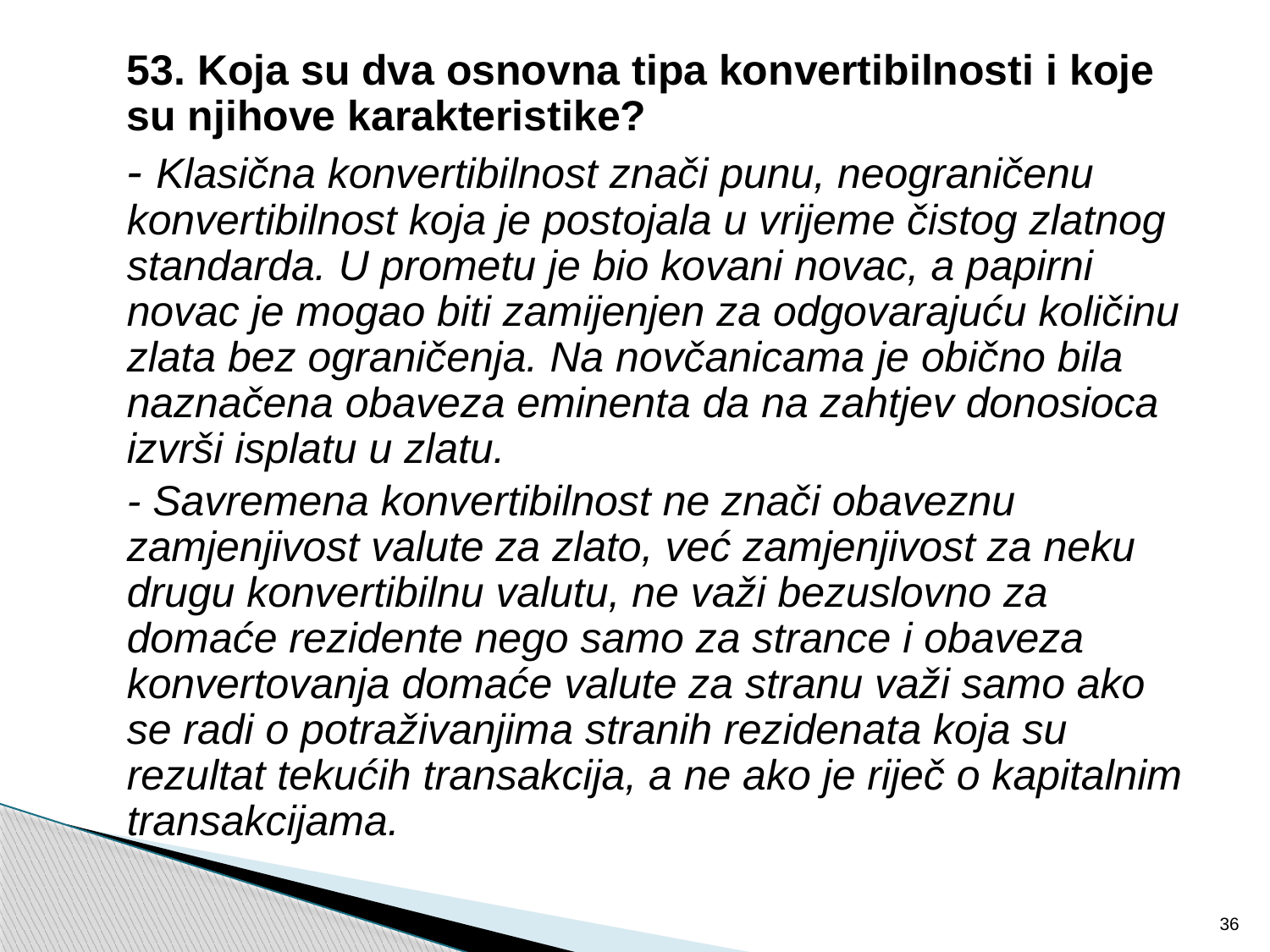

53. Koja su dva osnovna tipa konvertibilnosti i koje su njihove karakteristike?
	- Klasična konvertibilnost znači punu, neograničenu konvertibilnost koja je postojala u vrijeme čistog zlatnog standarda. U prometu je bio kovani novac, a papirni novac je mogao biti zamijenjen za odgovarajuću količinu zlata bez ograničenja. Na novčanicama je obično bila naznačena obaveza eminenta da na zahtjev donosioca izvrši isplatu u zlatu.
	- Savremena konvertibilnost ne znači obaveznu zamjenjivost valute za zlato, već zamjenjivost za neku drugu konvertibilnu valutu, ne važi bezuslovno za domaće rezidente nego samo za strance i obaveza konvertovanja domaće valute za stranu važi samo ako se radi o potraživanjima stranih rezidenata koja su rezultat tekućih transakcija, a ne ako je riječ o kapitalnim transakcijama.
36